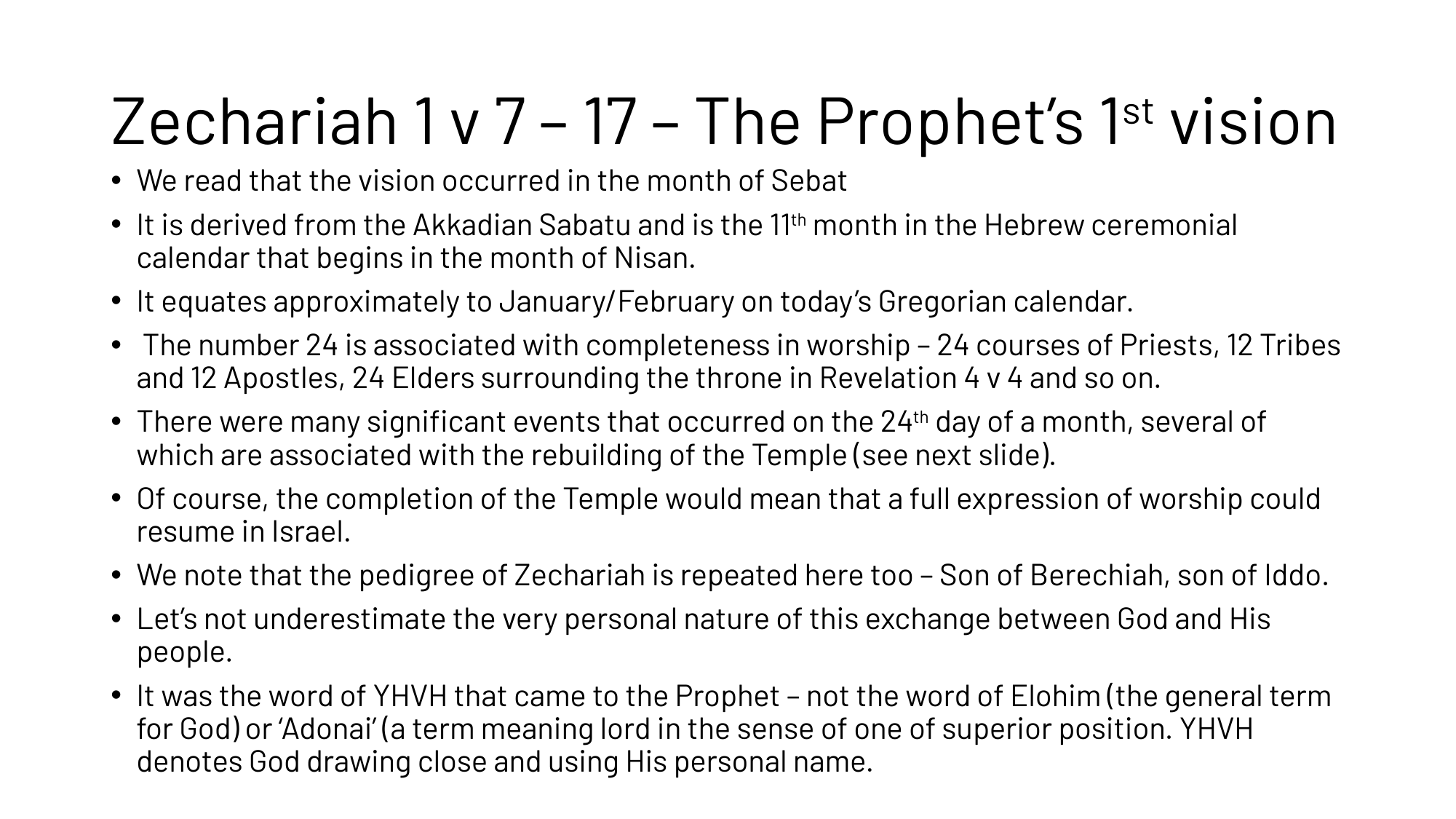

# Zechariah 1 v 7 – 17 – The Prophet’s 1st vision
We read that the vision occurred in the month of Sebat
It is derived from the Akkadian Sabatu and is the 11th month in the Hebrew ceremonial calendar that begins in the month of Nisan.
It equates approximately to January/February on today’s Gregorian calendar.
 The number 24 is associated with completeness in worship – 24 courses of Priests, 12 Tribes and 12 Apostles, 24 Elders surrounding the throne in Revelation 4 v 4 and so on.
There were many significant events that occurred on the 24th day of a month, several of which are associated with the rebuilding of the Temple (see next slide).
Of course, the completion of the Temple would mean that a full expression of worship could resume in Israel.
We note that the pedigree of Zechariah is repeated here too – Son of Berechiah, son of Iddo.
Let’s not underestimate the very personal nature of this exchange between God and His people.
It was the word of YHVH that came to the Prophet – not the word of Elohim (the general term for God) or ‘Adonai’ (a term meaning lord in the sense of one of superior position. YHVH denotes God drawing close and using His personal name.